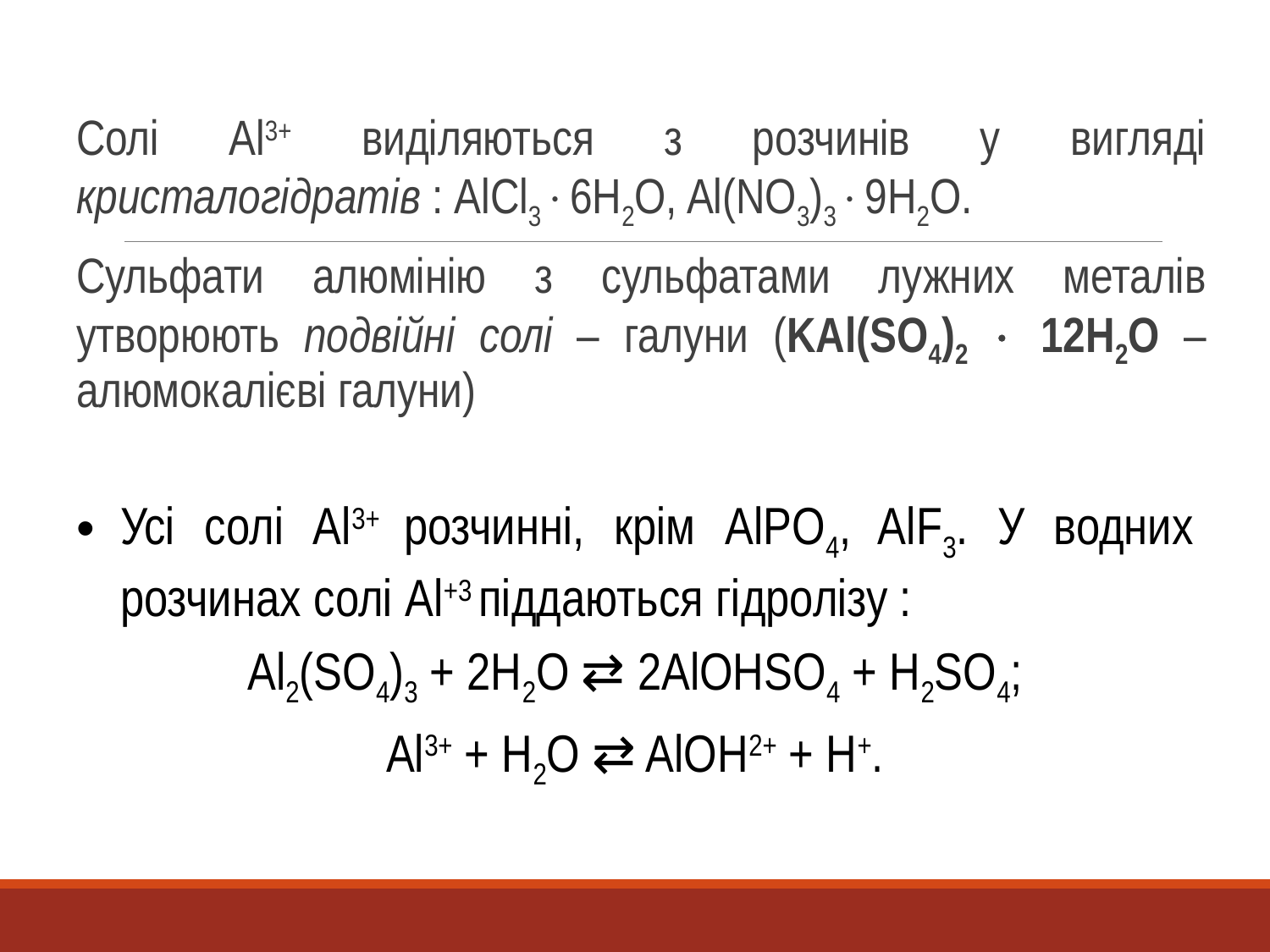

Солі Al3+ виділяються з розчинів у вигляді кристалогідратів : AlCl3⋅6H2O, Al(NO3)3⋅9H2O.
Сульфати алюмінію з сульфатами лужних металів утворюють подвійні солі – галуни (KAl(SO4)2 ⋅ 12Н2О – алюмокалієві галуни)
Усі солі Al3+ розчинні, крім AlPO4, AlF3. У водних розчинах солі Al+3 піддаються гідролізу :
Al2(SO4)3 + 2H2O ⇄ 2AlOHSO4 + H2SO4;
Al3+ + H2O ⇄ AlOH2+ + H+.